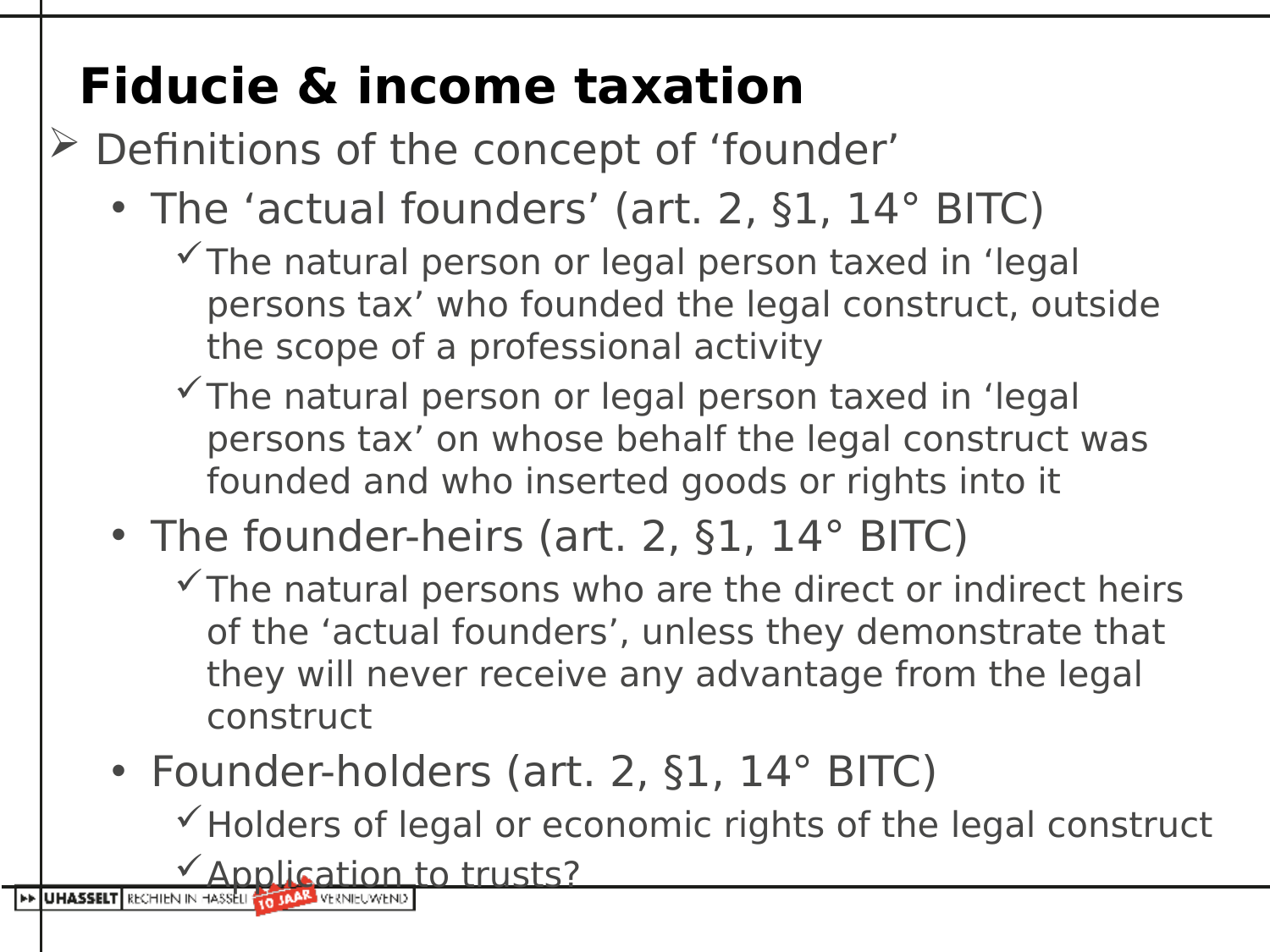

# Fiducie & income taxation
Definitions of the concept of ‘founder’
The ‘actual founders’ (art. 2, §1, 14° BITC)
The natural person or legal person taxed in ‘legal persons tax’ who founded the legal construct, outside the scope of a professional activity
The natural person or legal person taxed in ‘legal persons tax’ on whose behalf the legal construct was founded and who inserted goods or rights into it
The founder-heirs (art. 2, §1, 14° BITC)
The natural persons who are the direct or indirect heirs of the ‘actual founders’, unless they demonstrate that they will never receive any advantage from the legal construct
Founder-holders (art. 2, §1, 14° BITC)
Holders of legal or economic rights of the legal construct
Application to trusts?